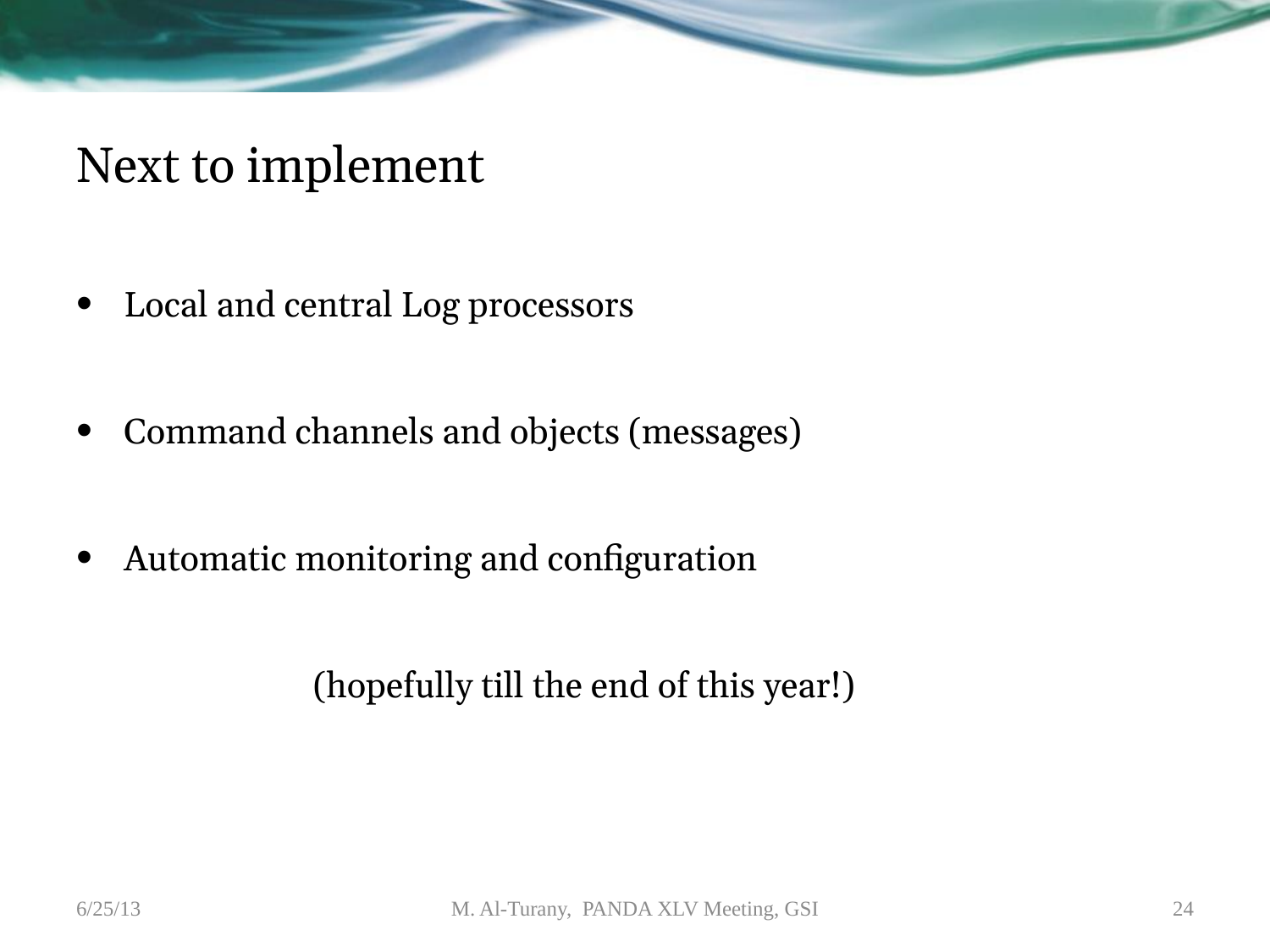

# Next to implement
Local and central Log processors

Command channels and objects (messages)

Automatic monitoring and configuration

                            (hopefully till the end of this year!)
6/25/13
M. Al-Turany,  PANDA XLV Meeting, GSI
24